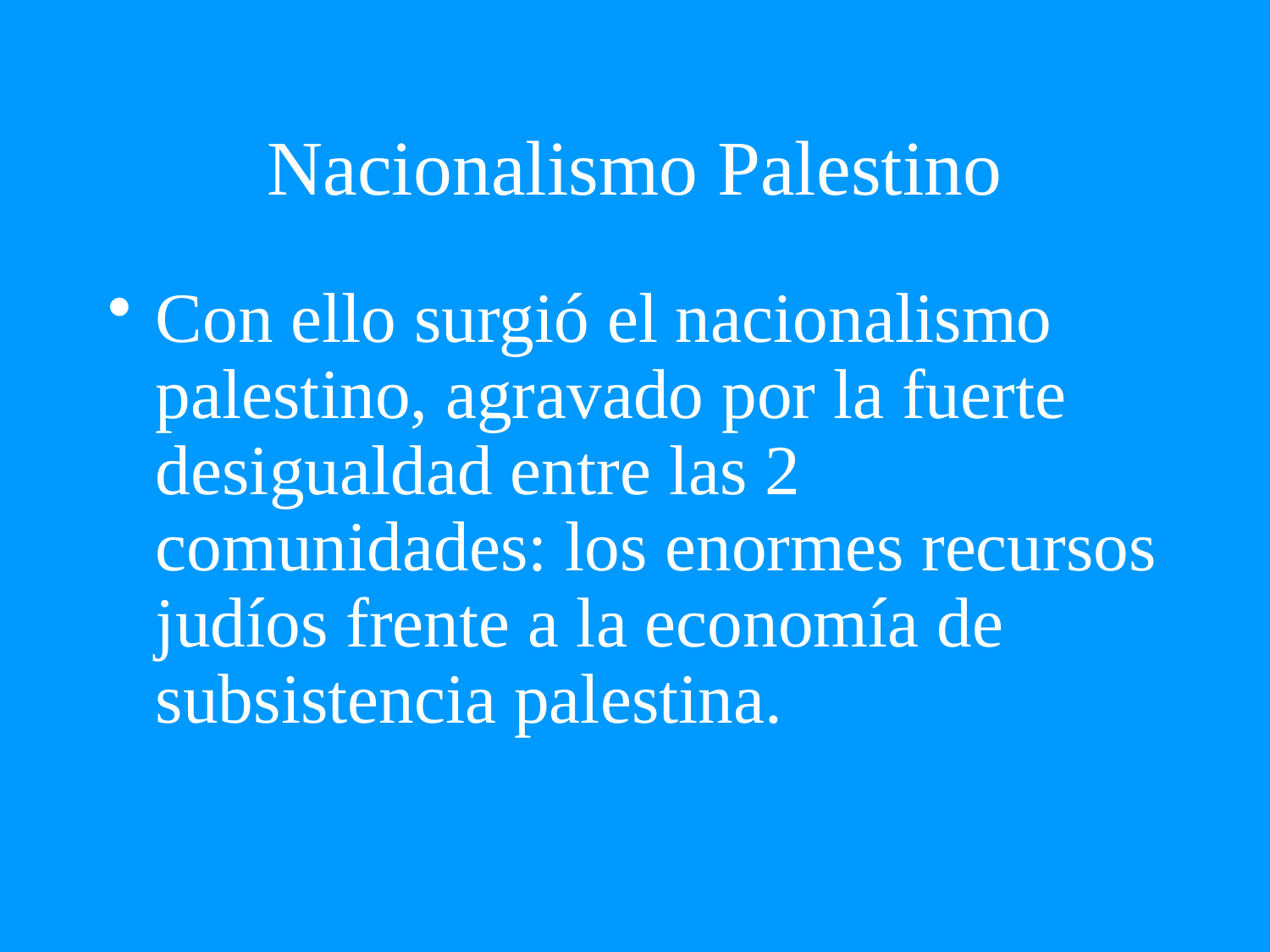

# Nacionalismo Palestino
Con ello surgió el nacionalismo palestino, agravado por la fuerte desigualdad entre las 2 comunidades: los enormes recursos judíos frente a la economía de subsistencia palestina.